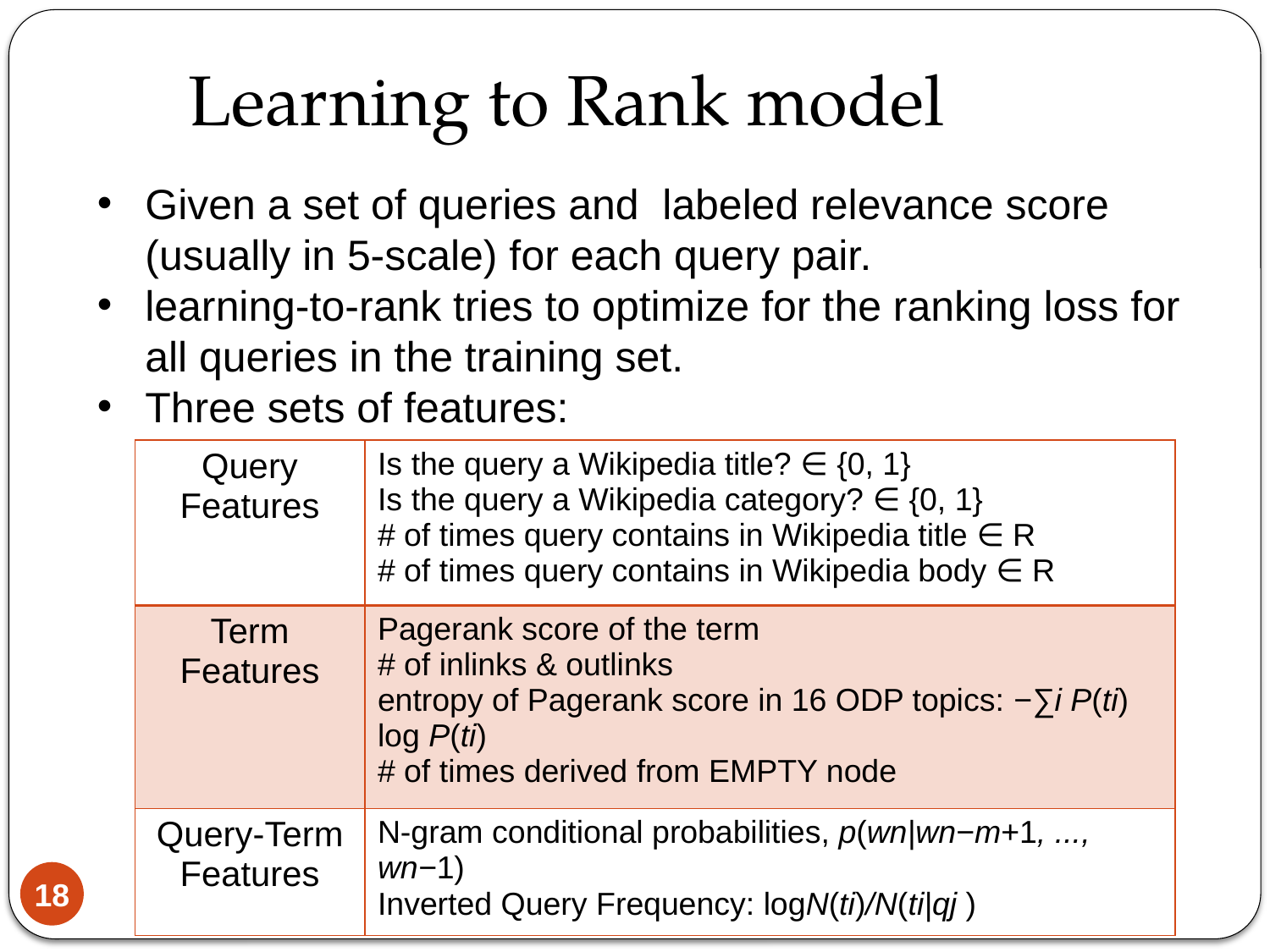

Learning to Rank model
Given a set of queries and  labeled relevance score (usually in 5-scale) for each query pair.
learning-to-rank tries to optimize for the ranking loss for all queries in the training set.
Three sets of features:
| Query Features | Is the query a Wikipedia title? ∈ {0, 1} Is the query a Wikipedia category? ∈ {0, 1} # of times query contains in Wikipedia title ∈ R # of times query contains in Wikipedia body ∈ R |
| --- | --- |
| Term Features | Pagerank score of the term # of inlinks & outlinks entropy of Pagerank score in 16 ODP topics: −∑i P(ti) log P(ti) # of times derived from EMPTY node |
| Query-Term Features | N-gram conditional probabilities, p(wn|wn−m+1, ..., wn−1) Inverted Query Frequency: logN(ti)/N(ti|qj ) |
18